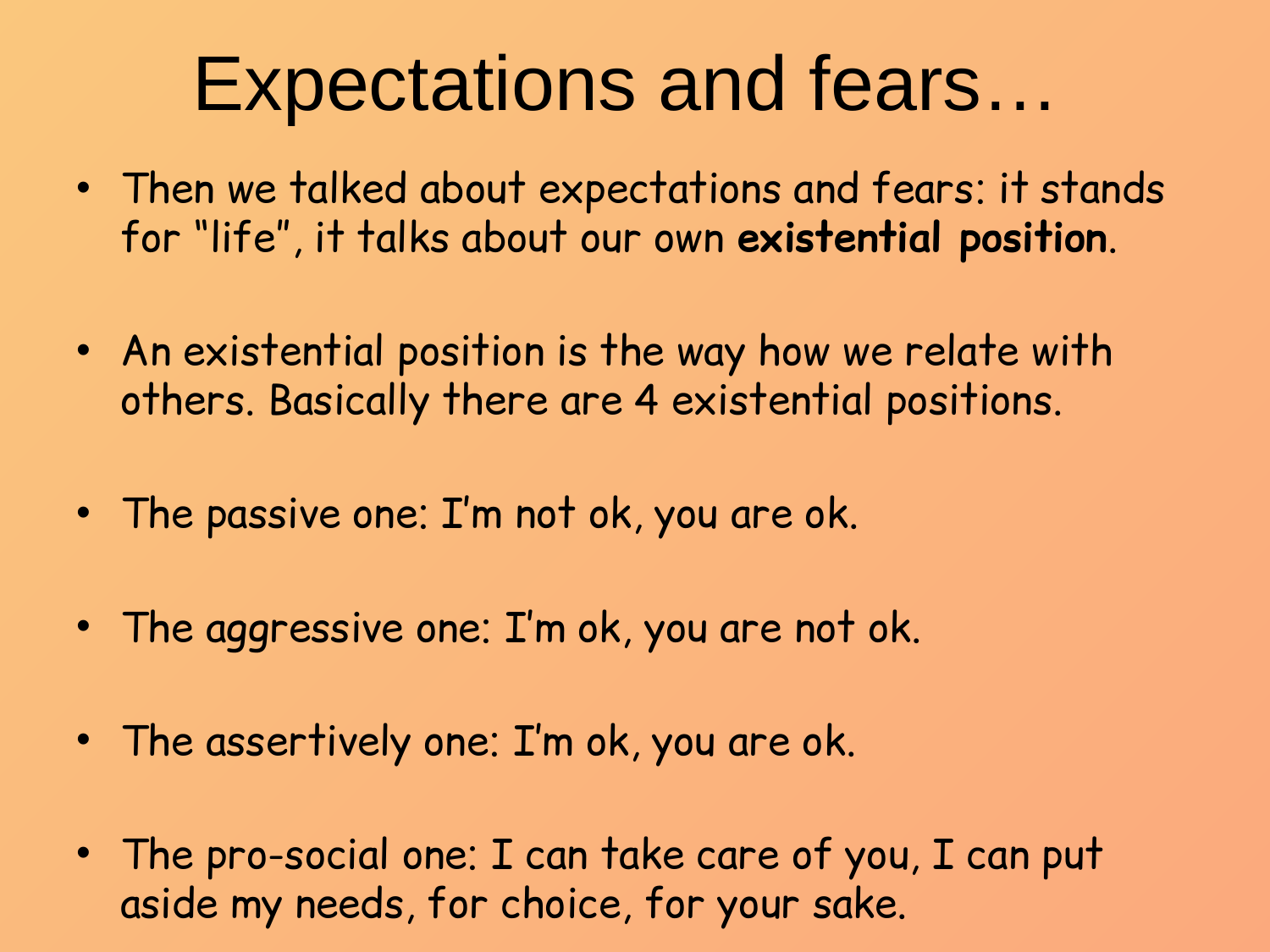

# Expectations and fears…
Then we talked about expectations and fears: it stands for “life”, it talks about our own existential position.

An existential position is the way how we relate with others. Basically there are 4 existential positions.

The passive one: I’m not ok, you are ok.

The aggressive one: I’m ok, you are not ok.

The assertively one: I’m ok, you are ok.

The pro-social one: I can take care of you, I can put aside my needs, for choice, for your sake.